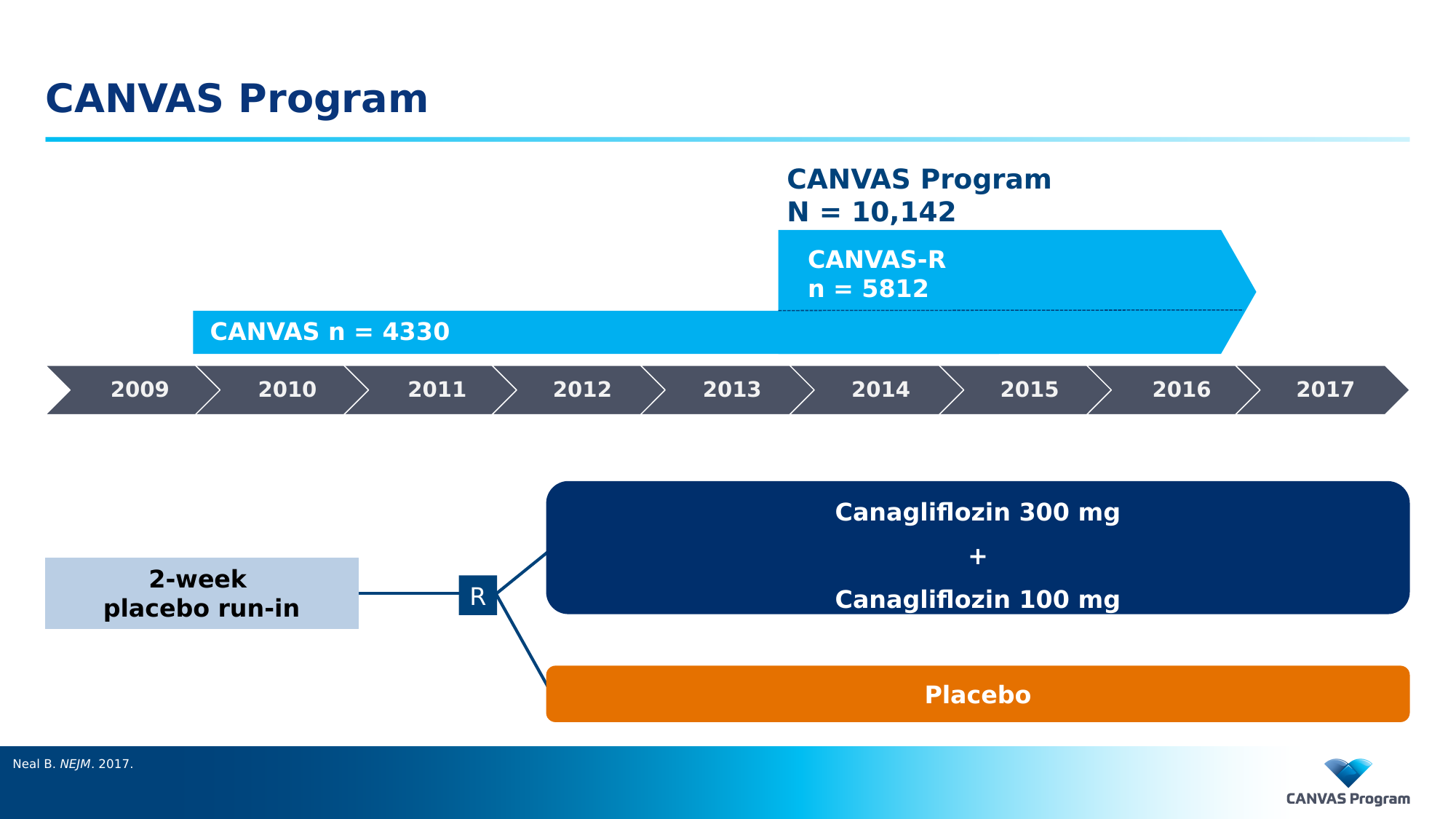

# CANVAS Program
CANVAS Program
N = 10,142

CANVAS-R
n = 5812
CANVAS n = 4330

2009
2010
2011
2012
2013
2014
2015
2016
2017

Canagliflozin 300 mg
+
Canagliflozin 100 mg
2-week
placebo run-in
R
Placebo
Neal B. NEJM. 2017.